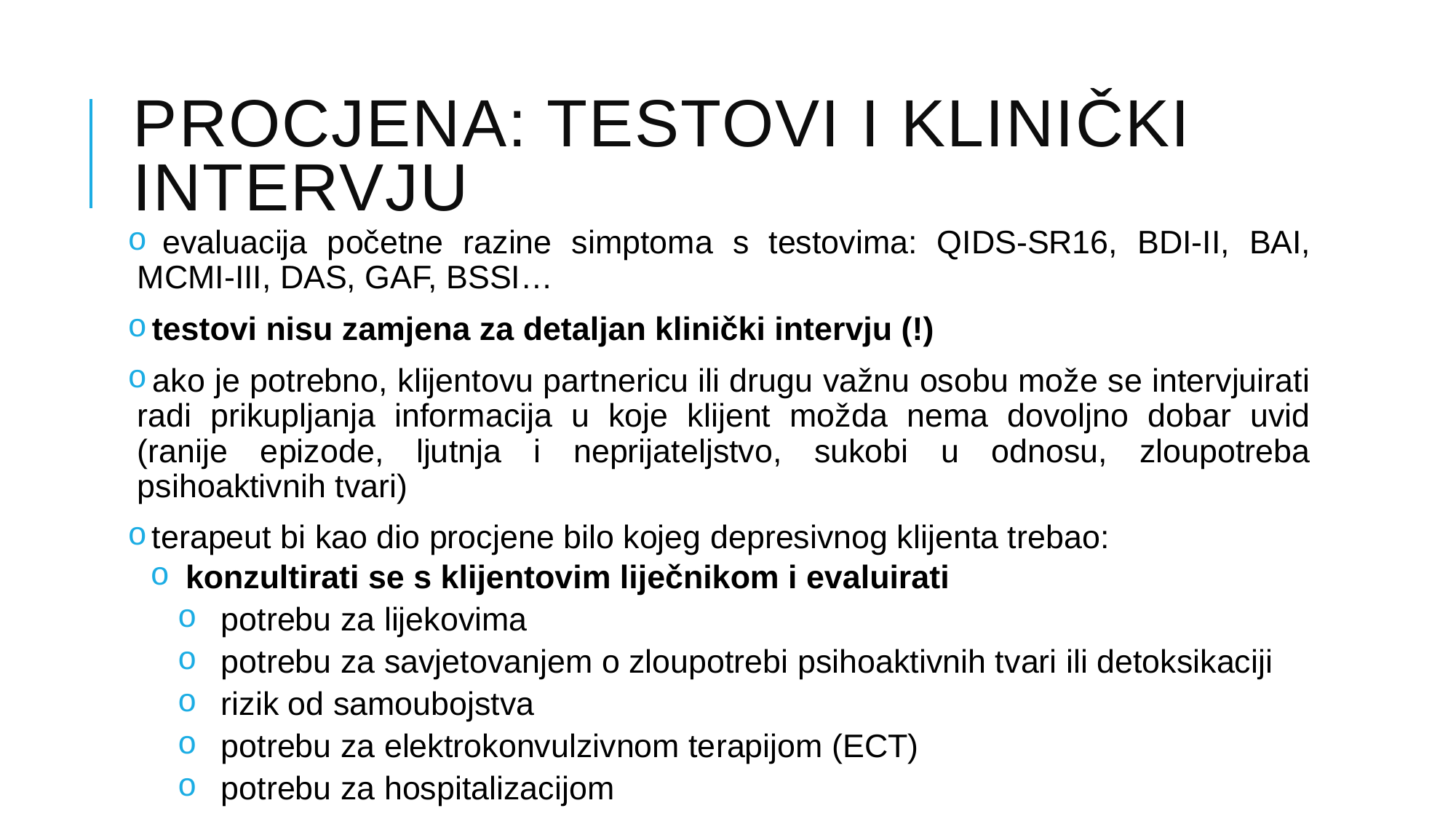

# Procjena: testovi i klinički intervju
 evaluacija početne razine simptoma s testovima: QIDS-SR16, BDI-II, BAI, MCMI-III, DAS, GAF, BSSI…
 testovi nisu zamjena za detaljan klinički intervju (!)
 ako je potrebno, klijentovu partnericu ili drugu važnu osobu može se intervjuirati radi prikupljanja informacija u koje klijent možda nema dovoljno dobar uvid (ranije epizode, ljutnja i neprijateljstvo, sukobi u odnosu, zloupotreba psihoaktivnih tvari)
 terapeut bi kao dio procjene bilo kojeg depresivnog klijenta trebao:
 konzultirati se s klijentovim liječnikom i evaluirati
 potrebu za lijekovima
 potrebu za savjetovanjem o zloupotrebi psihoaktivnih tvari ili detoksikaciji
 rizik od samoubojstva
 potrebu za elektrokonvulzivnom terapijom (ECT)
 potrebu za hospitalizacijom